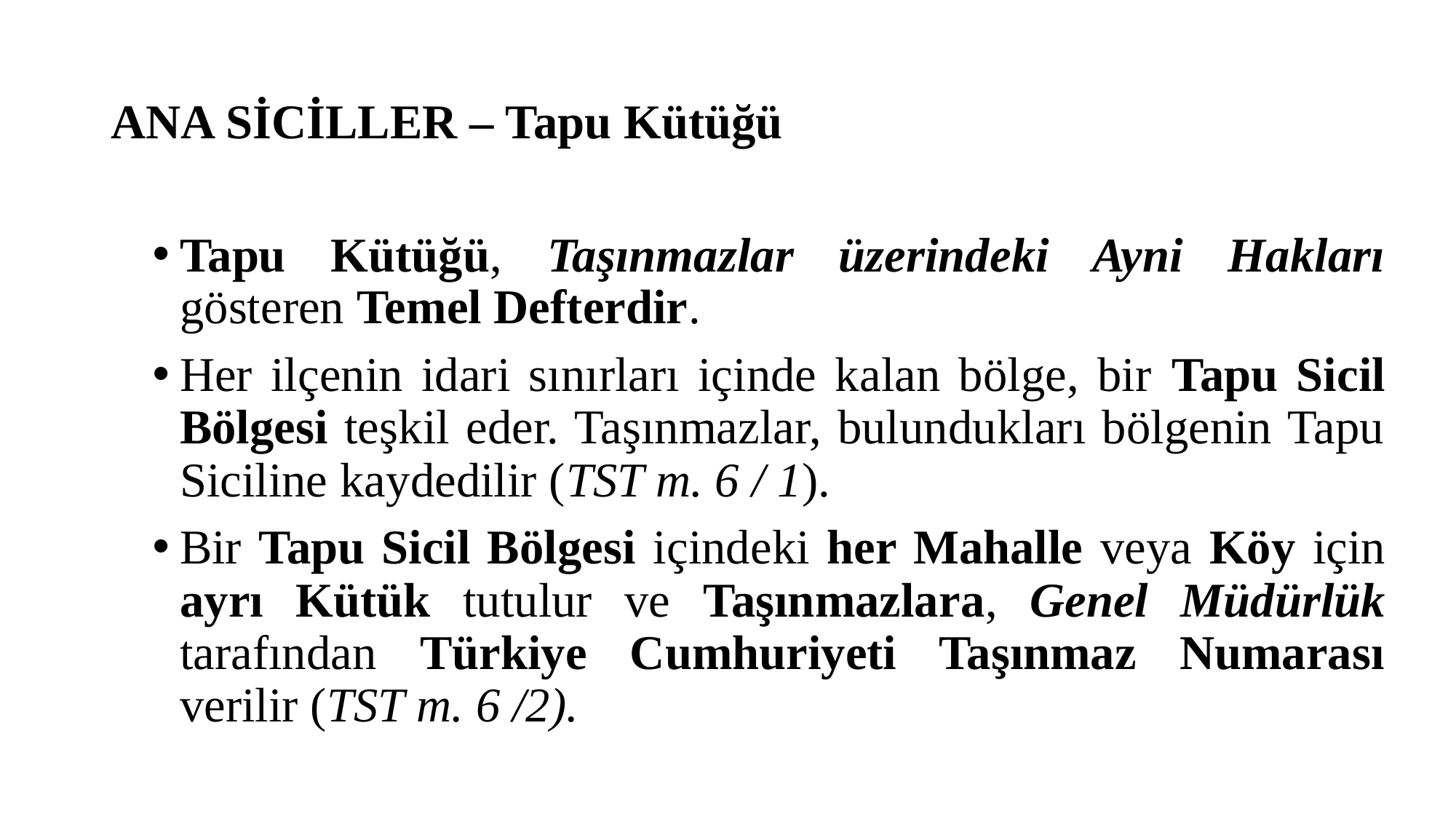

# ANA SİCİLLER – Tapu Kütüğü
Tapu Kütüğü, Taşınmazlar üzerindeki Ayni Hakları gösteren Temel Defterdir.
Her ilçenin idari sınırları içinde kalan bölge, bir Tapu Sicil Bölgesi teşkil eder. Taşınmazlar, bulundukları bölgenin Tapu Siciline kaydedilir (TST m. 6 / 1).
Bir Tapu Sicil Bölgesi içindeki her Mahalle veya Köy için ayrı Kütük tutulur ve Taşınmazlara, Genel Müdürlük tarafından Türkiye Cumhuriyeti Taşınmaz Numarası verilir (TST m. 6 /2).